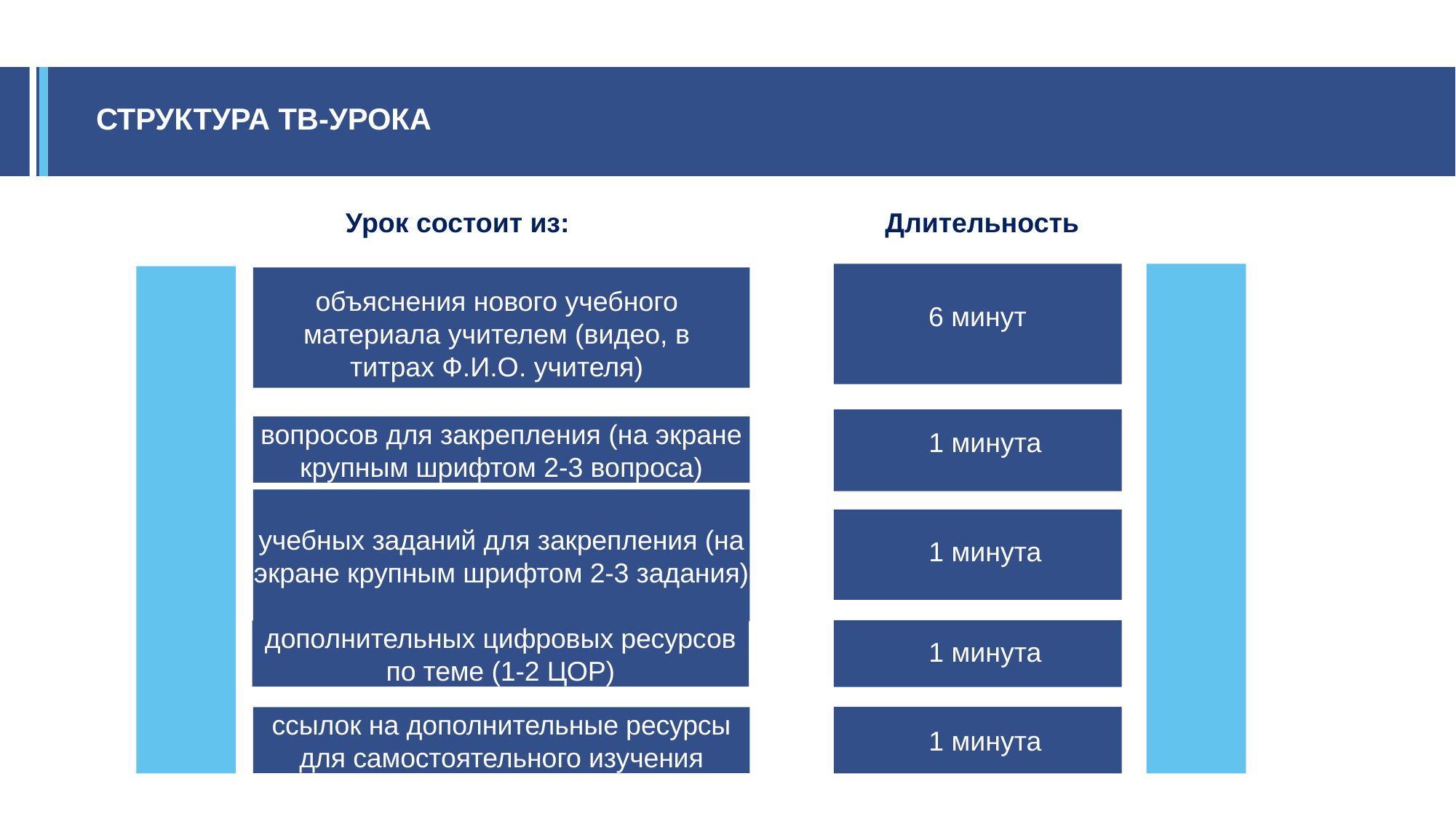

СТРУКТУРА ТВ-УРОКА
Урок состоит из:
Длительность

объяснения нового учебного материала учителем (видео, в титрах Ф.И.О. учителя)
6 минут
вопросов для закрепления (на экране крупным шрифтом 2-3 вопроса)

1 минута

учебных заданий для закрепления (на экране крупным шрифтом 2-3 задания)

1 минута
дополнительных цифровых ресурсов по теме (1-2 ЦОР)

1 минута
ссылок на дополнительные ресурсы для самостоятельного изучения

1 минута